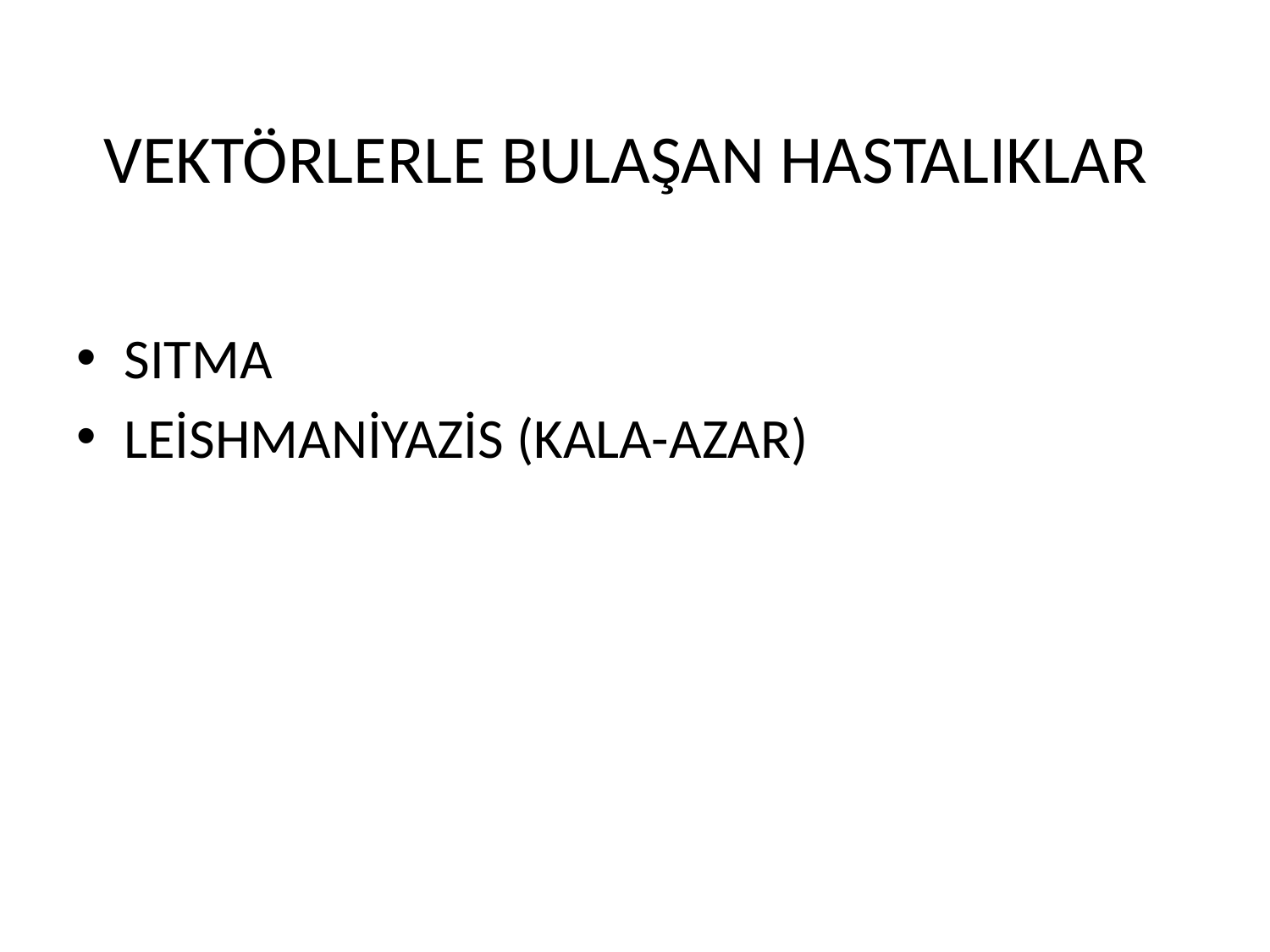

# VEKTÖRLERLE BULAŞAN HASTALIKLAR
SITMA
LEİSHMANİYAZİS (KALA-AZAR)